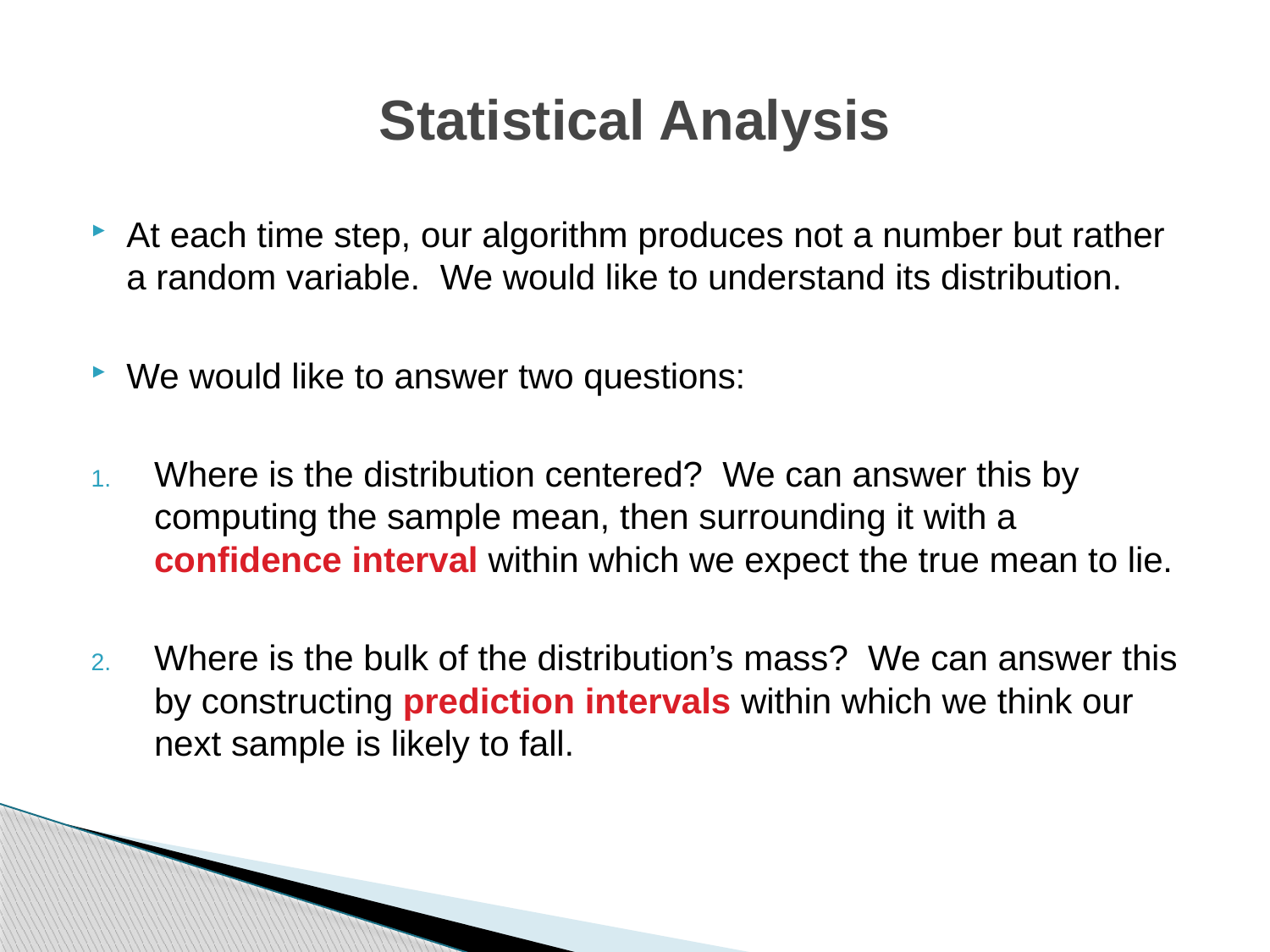

# Statistical Analysis
At each time step, our algorithm produces not a number but rather a random variable.  We would like to understand its distribution.

We would like to answer two questions:

Where is the distribution centered?  We can answer this by computing the sample mean, then surrounding it with a confidence interval within which we expect the true mean to lie.

Where is the bulk of the distribution’s mass?  We can answer this by constructing prediction intervals within which we think our next sample is likely to fall.